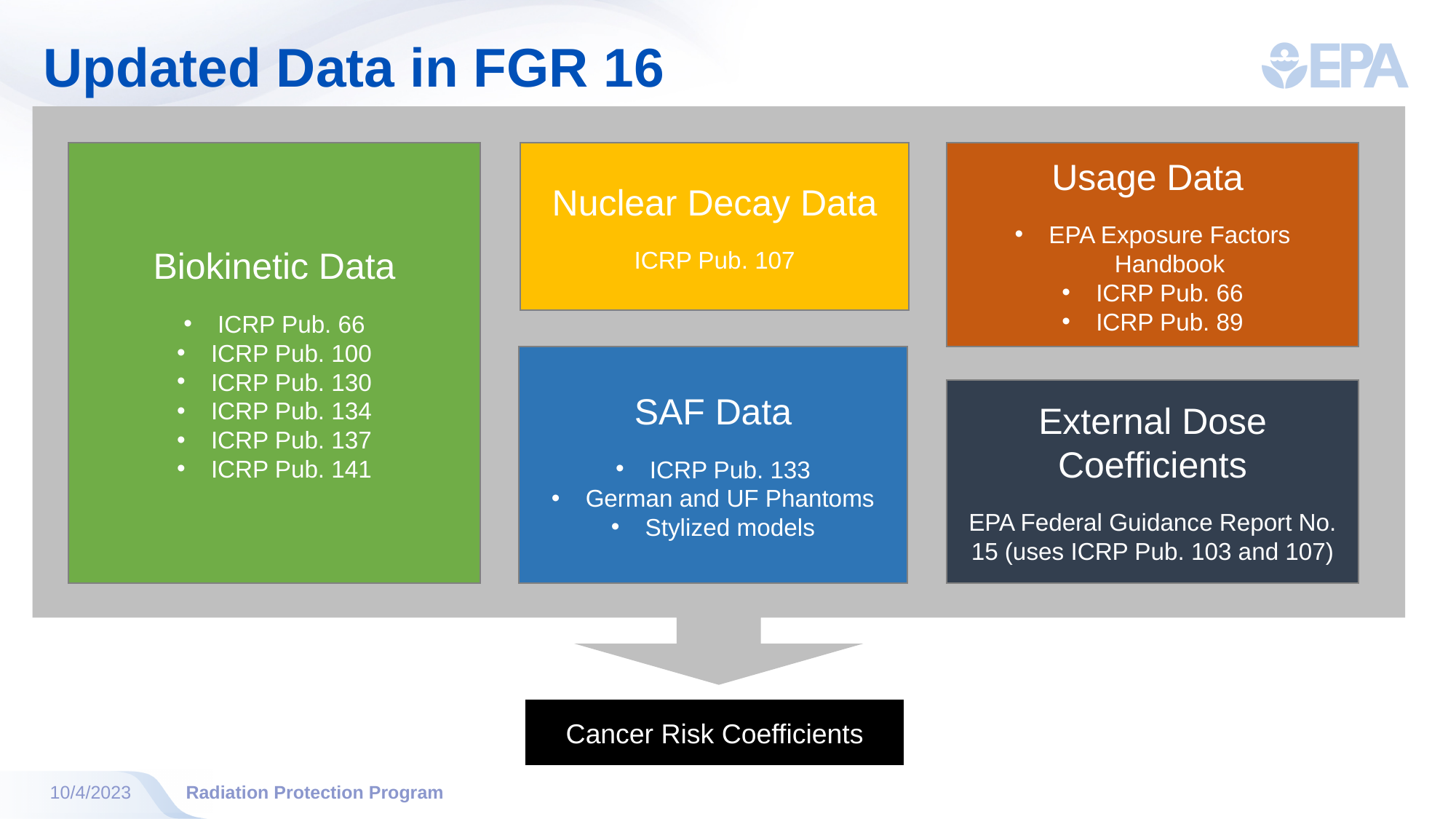

# Updated Data in FGR 16

Biokinetic Data

ICRP Pub. 66
ICRP Pub. 100
ICRP Pub. 130
ICRP Pub. 134
ICRP Pub. 137
ICRP Pub. 141
Usage Data

EPA Exposure Factors Handbook
ICRP Pub. 66
ICRP Pub. 89
Nuclear Decay Data

ICRP Pub. 107
SAF Data

ICRP Pub. 133
German and UF Phantoms
Stylized models
External Dose Coefficients

EPA Federal Guidance Report No. 15 (uses ICRP Pub. 103 and 107)
Cancer Risk Coefficients
10/4/2023
Radiation Protection Program